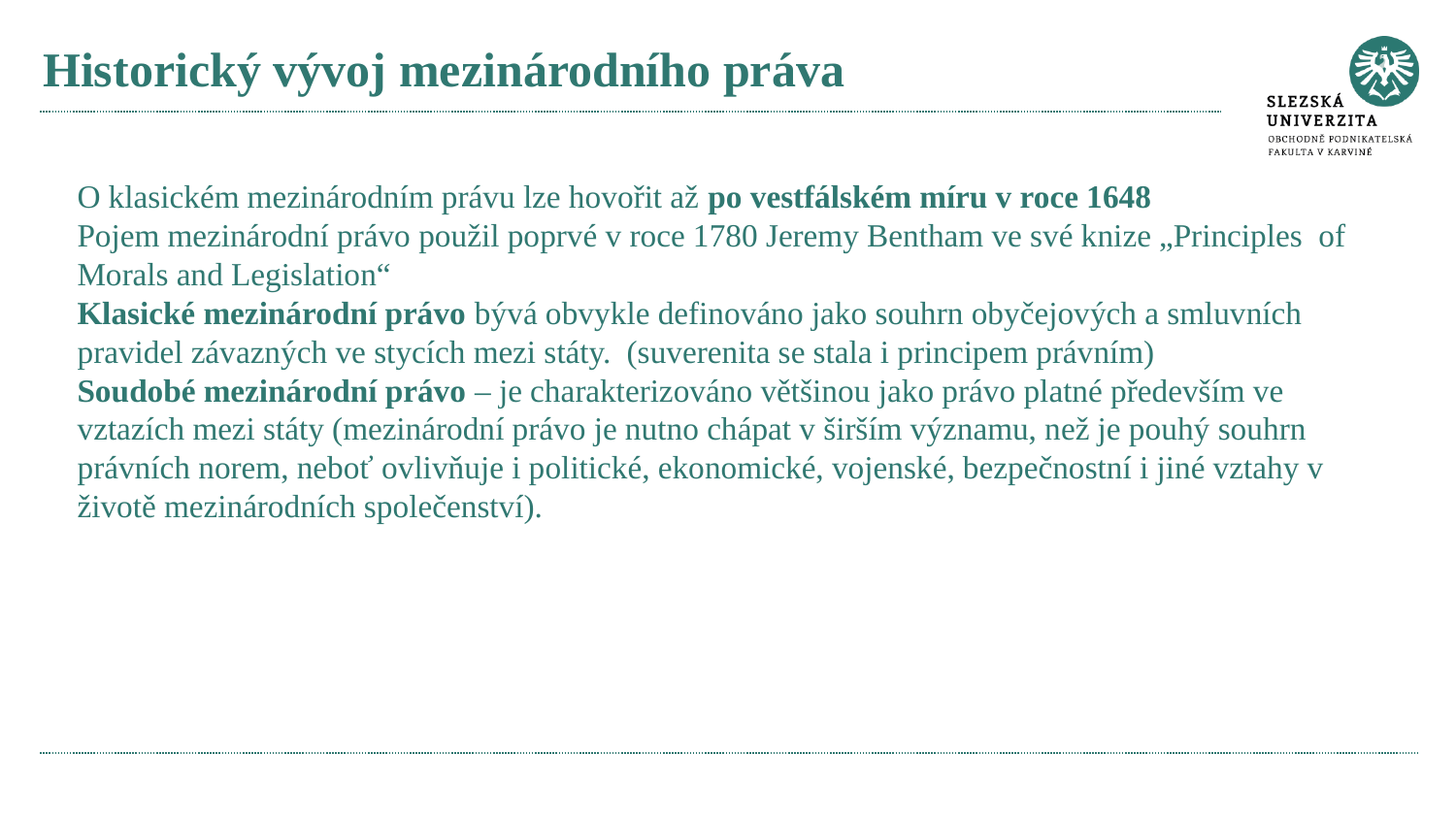

# Historický vývoj mezinárodního práva
O klasickém mezinárodním právu lze hovořit až po vestfálském míru v roce 1648
Pojem mezinárodní právo použil poprvé v roce 1780 Jeremy Bentham ve své knize „Principles  of Morals and Legislation“
Klasické mezinárodní právo bývá obvykle definováno jako souhrn obyčejových a smluvních pravidel závazných ve stycích mezi státy.  (suverenita se stala i principem právním)
Soudobé mezinárodní právo – je charakterizováno většinou jako právo platné především ve vztazích mezi státy (mezinárodní právo je nutno chápat v širším významu, než je pouhý souhrn právních norem, neboť ovlivňuje i politické, ekonomické, vojenské, bezpečnostní i jiné vztahy v životě mezinárodních společenství).